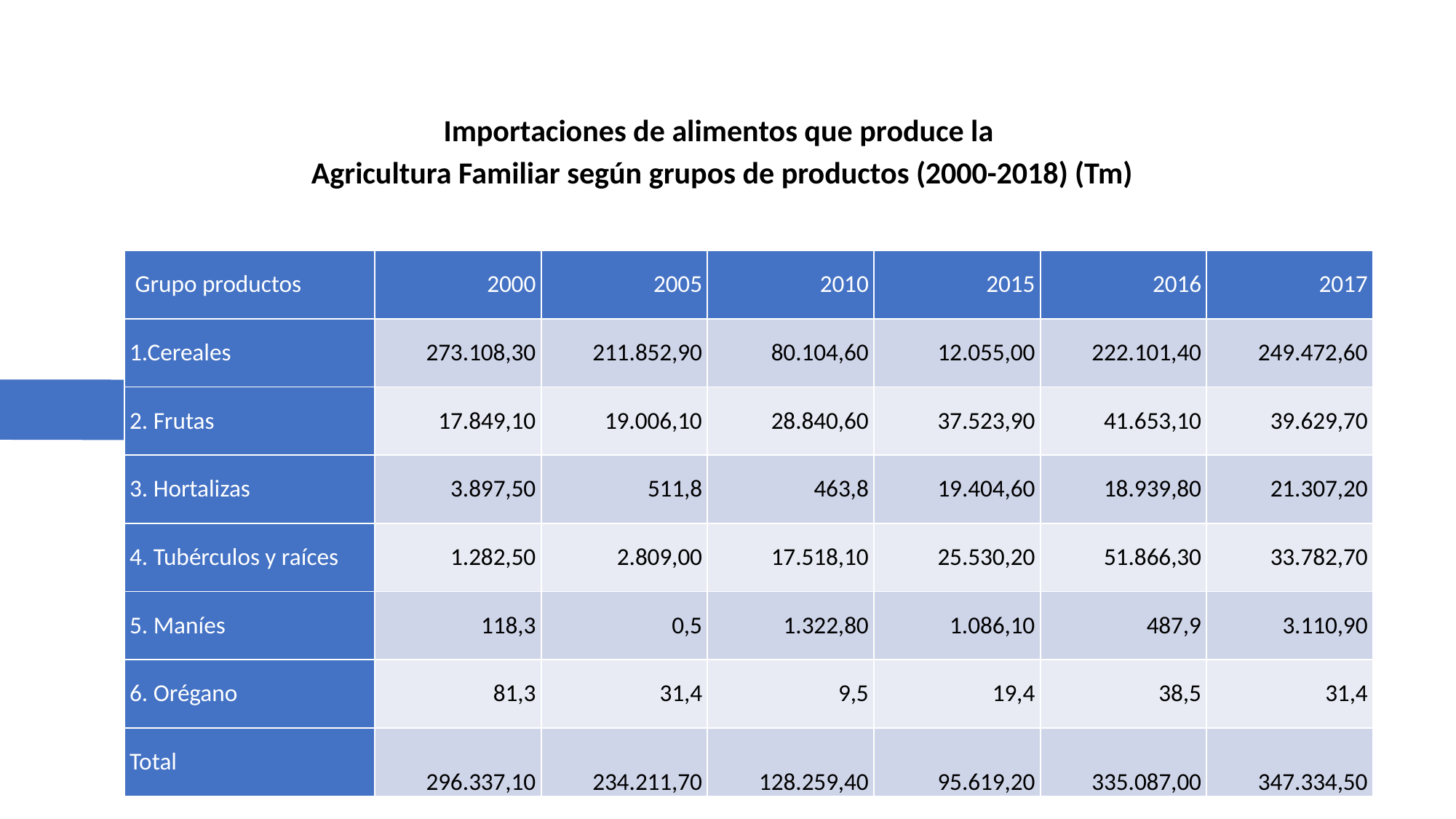

# Importaciones de alimentos que produce la Agricultura Familiar según grupos de productos (2000-2018) (Tm)

| Grupo productos | 2000 | 2005 | 2010 | 2015 | 2016 | 2017 |
| --- | --- | --- | --- | --- | --- | --- |
| 1.Cereales | 273.108,30 | 211.852,90 | 80.104,60 | 12.055,00 | 222.101,40 | 249.472,60 |
| 2. Frutas | 17.849,10 | 19.006,10 | 28.840,60 | 37.523,90 | 41.653,10 | 39.629,70 |
| 3. Hortalizas | 3.897,50 | 511,8 | 463,8 | 19.404,60 | 18.939,80 | 21.307,20 |
| 4. Tubérculos y raíces | 1.282,50 | 2.809,00 | 17.518,10 | 25.530,20 | 51.866,30 | 33.782,70 |
| 5. Maníes | 118,3 | 0,5 | 1.322,80 | 1.086,10 | 487,9 | 3.110,90 |
| 6. Orégano | 81,3 | 31,4 | 9,5 | 19,4 | 38,5 | 31,4 |
| Total | 296.337,10 | 234.211,70 | 128.259,40 | 95.619,20 | 335.087,00 | 347.334,50 |